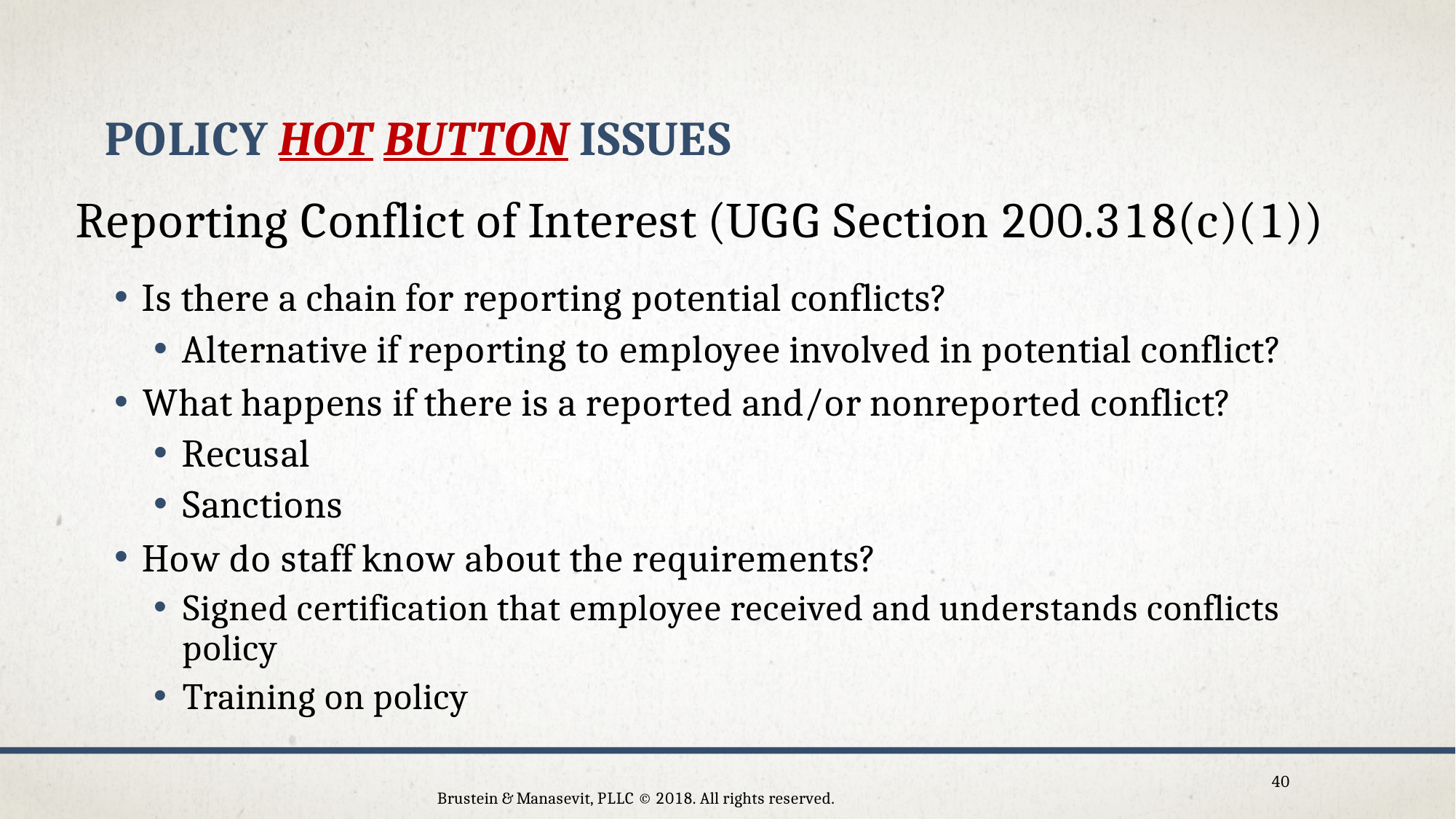

# Policy HOT BUTTON Issues
Reporting Conflict of Interest (UGG Section 200.318(c)(1))

Is there a chain for reporting potential conflicts?
Alternative if reporting to employee involved in potential conflict?
What happens if there is a reported and/or nonreported conflict?
Recusal
Sanctions
How do staff know about the requirements?
Signed certification that employee received and understands conflicts policy
Training on policy
40
Brustein & Manasevit, PLLC © 2018. All rights reserved.